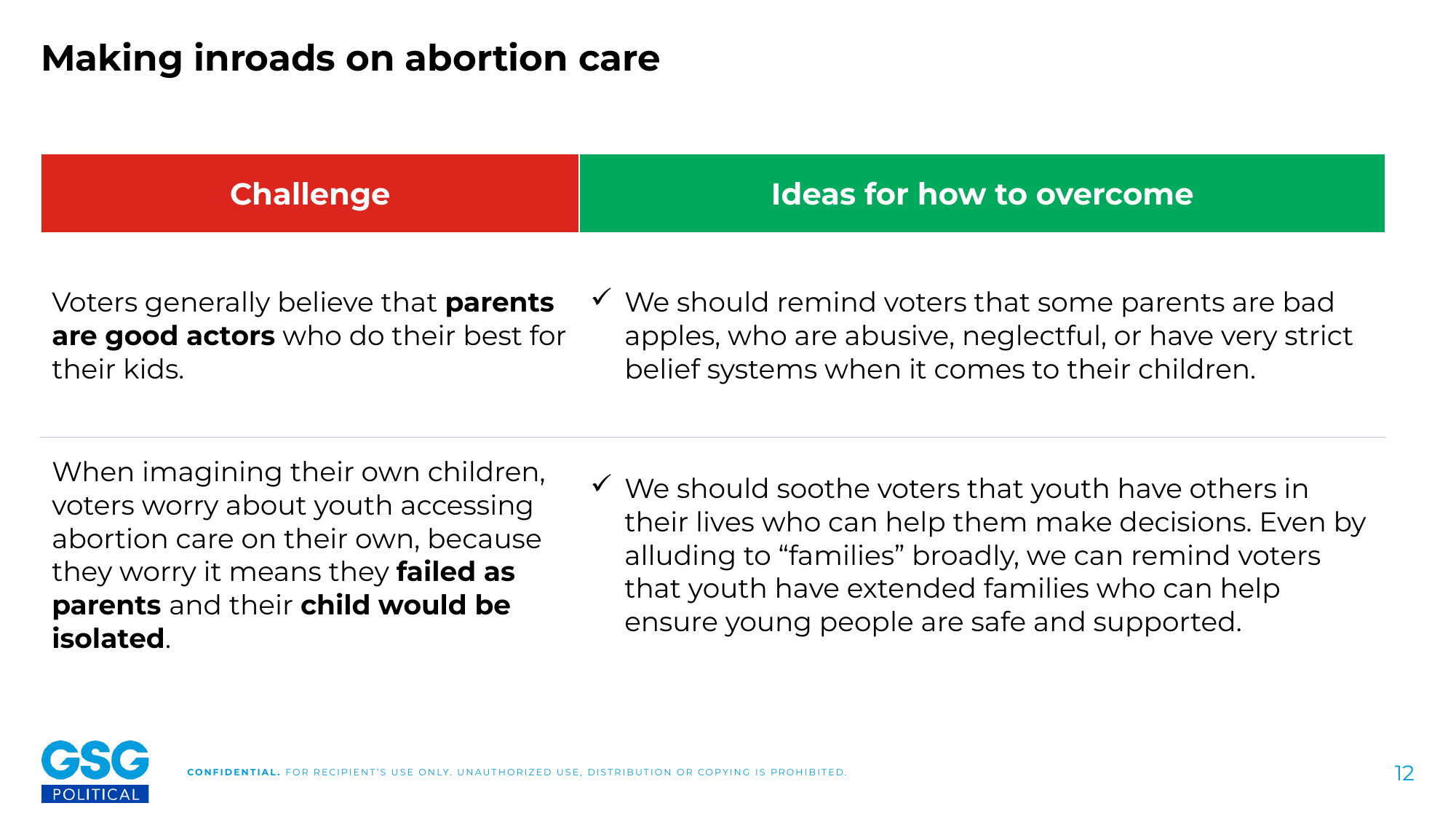

# Making inroads on abortion care
| Challenge | Ideas for how to overcome |
| --- | --- |
| Voters generally believe that parents are good actors who do their best for their kids. | We should remind voters that some parents are bad apples, who are abusive, neglectful, or have very strict belief systems when it comes to their children. |
| When imagining their own children, voters worry about youth accessing abortion care on their own, because they worry it means they failed as parents and their child would be isolated. | We should soothe voters that youth have others in their lives who can help them make decisions. Even by alluding to “families” broadly, we can remind voters that youth have extended families who can help ensure young people are safe and supported. |